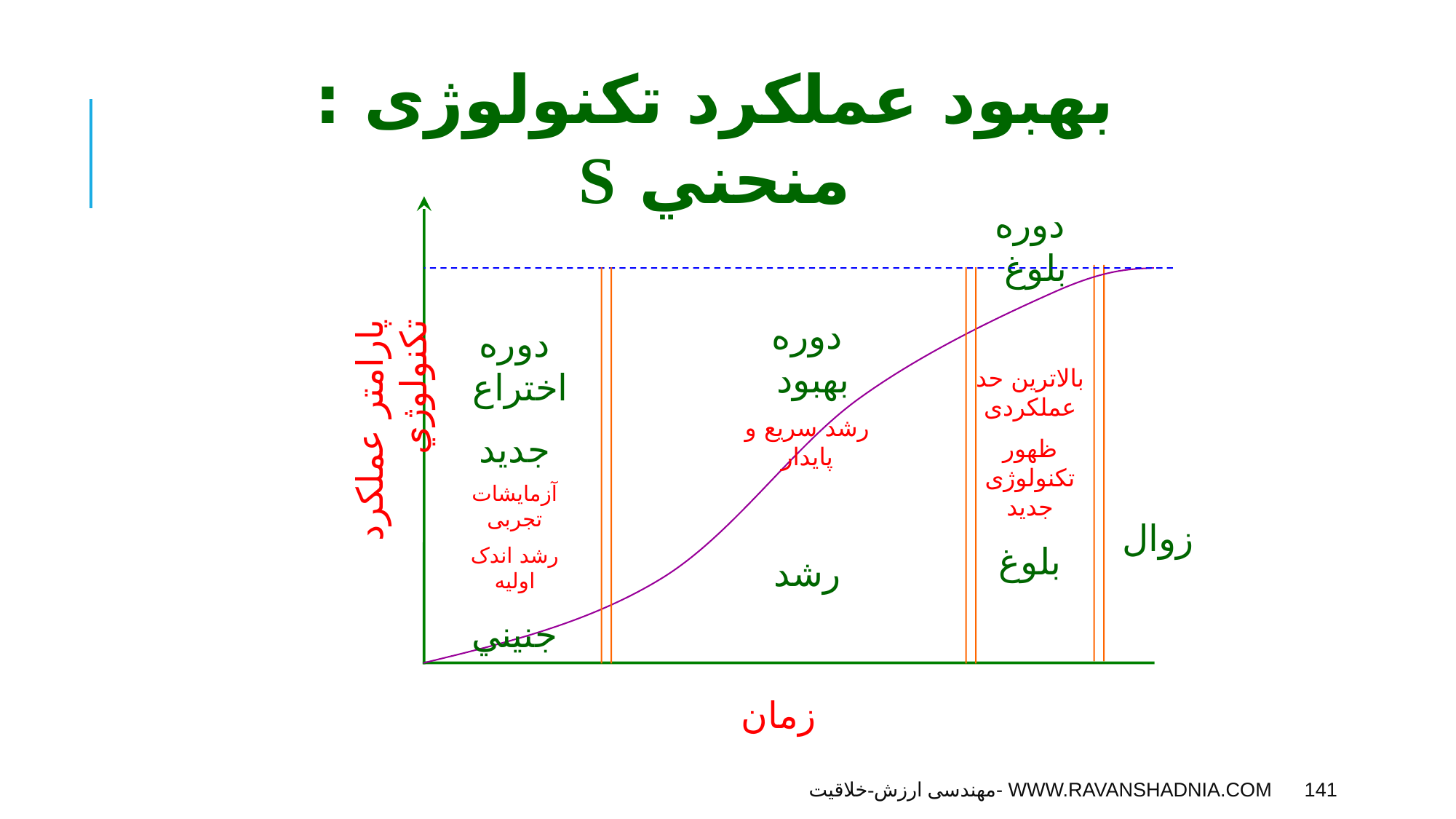

بهبود عملکرد تکنولوژی : منحني S

دوره بلوغ

بالاترین حد عملکردی
ظهور تکنولوژی جدید
بلوغ

دوره بهبود
رشد سریع و پایدار

رشد
دوره اختراع
جديد
آزمایشات تجربی
رشد اندک اولیه
جنيني
پارامتر عملکرد تکنولوژي
زوال

زمان
مهندسی ارزش-خلاقیت- www.ravanshadnia.com
141